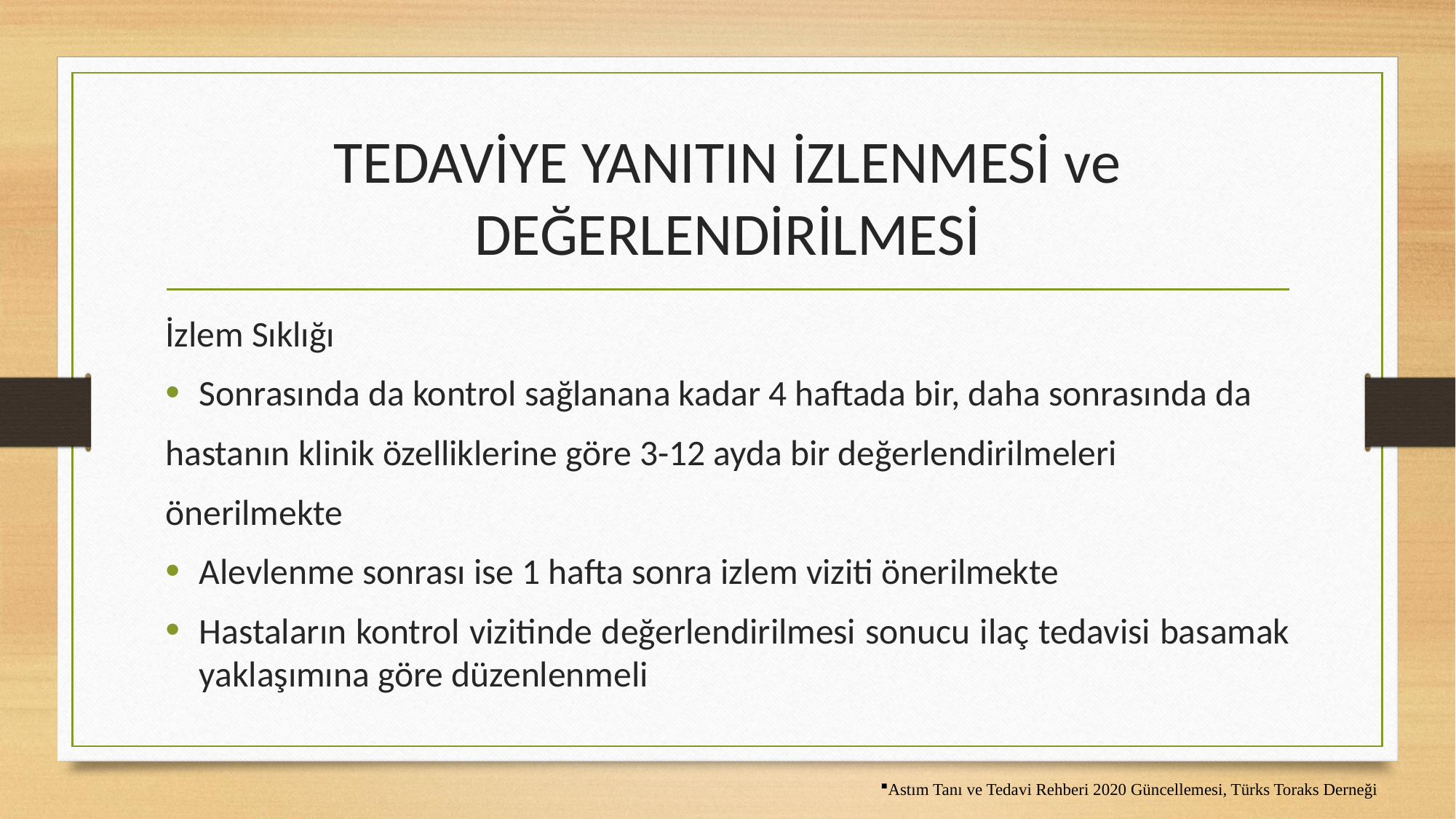

# TEDAVİYE YANITIN İZLENMESİ ve DEĞERLENDİRİLMESİ
İzlem Sıklığı
Sonrasında da kontrol sağlanana kadar 4 haftada bir, daha sonrasında da
hastanın klinik özelliklerine göre 3-12 ayda bir değerlendirilmeleri
önerilmekte
Alevlenme sonrası ise 1 hafta sonra izlem viziti önerilmekte
Hastaların kontrol vizitinde değerlendirilmesi sonucu ilaç tedavisi basamak yaklaşımına göre düzenlenmeli

Astım Tanı ve Tedavi Rehberi 2020 Güncellemesi, Türks Toraks Derneği